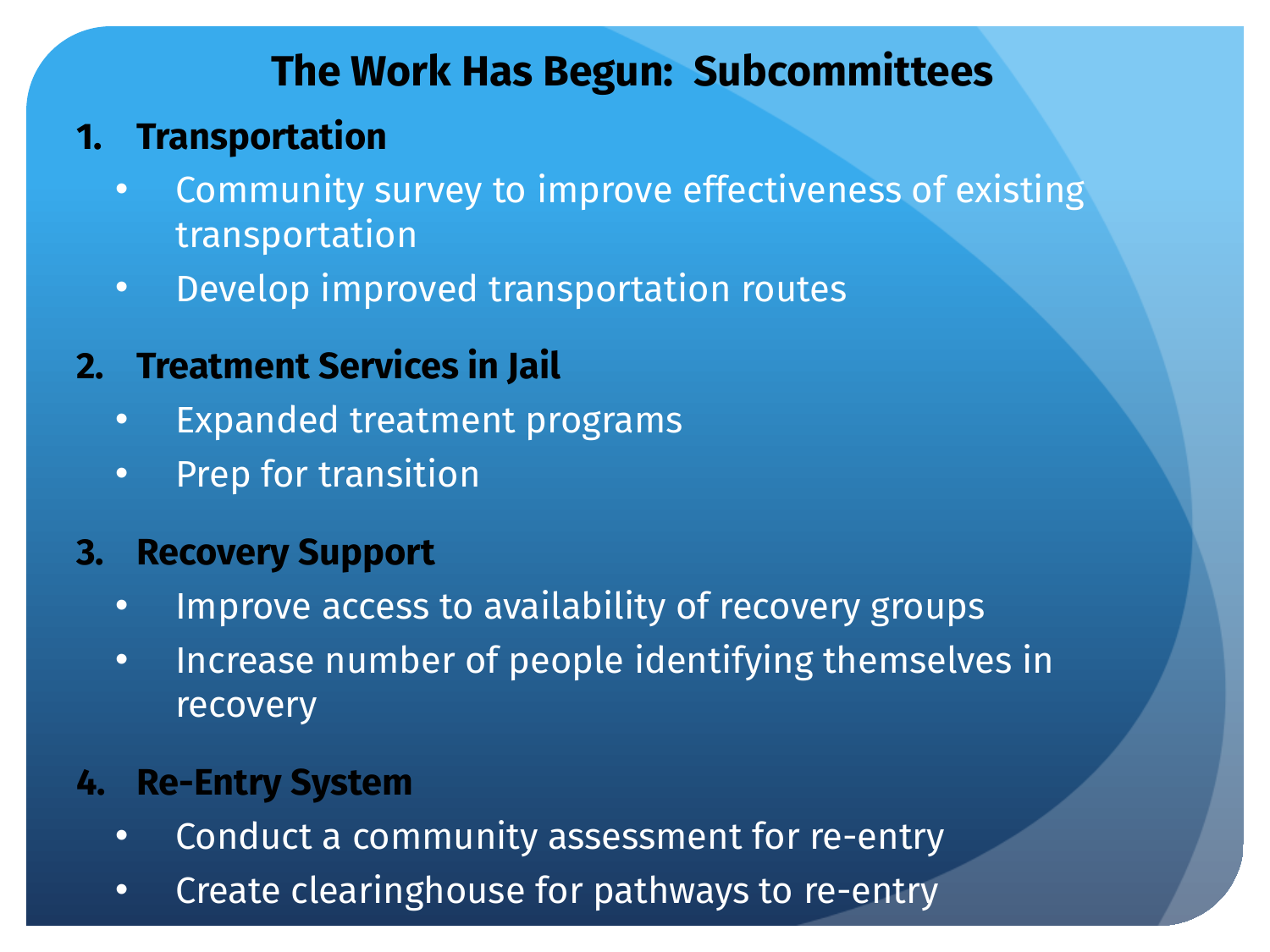

# The Work Has Begun:  Subcommittees
Transportation
Community survey to improve effectiveness of existing transportation
Develop improved transportation routes
Treatment Services in Jail
Expanded treatment programs
Prep for transition
Recovery Support
Improve access to availability of recovery groups
Increase number of people identifying themselves in recovery
Re-Entry System
Conduct a community assessment for re-entry
Create clearinghouse for pathways to re-entry